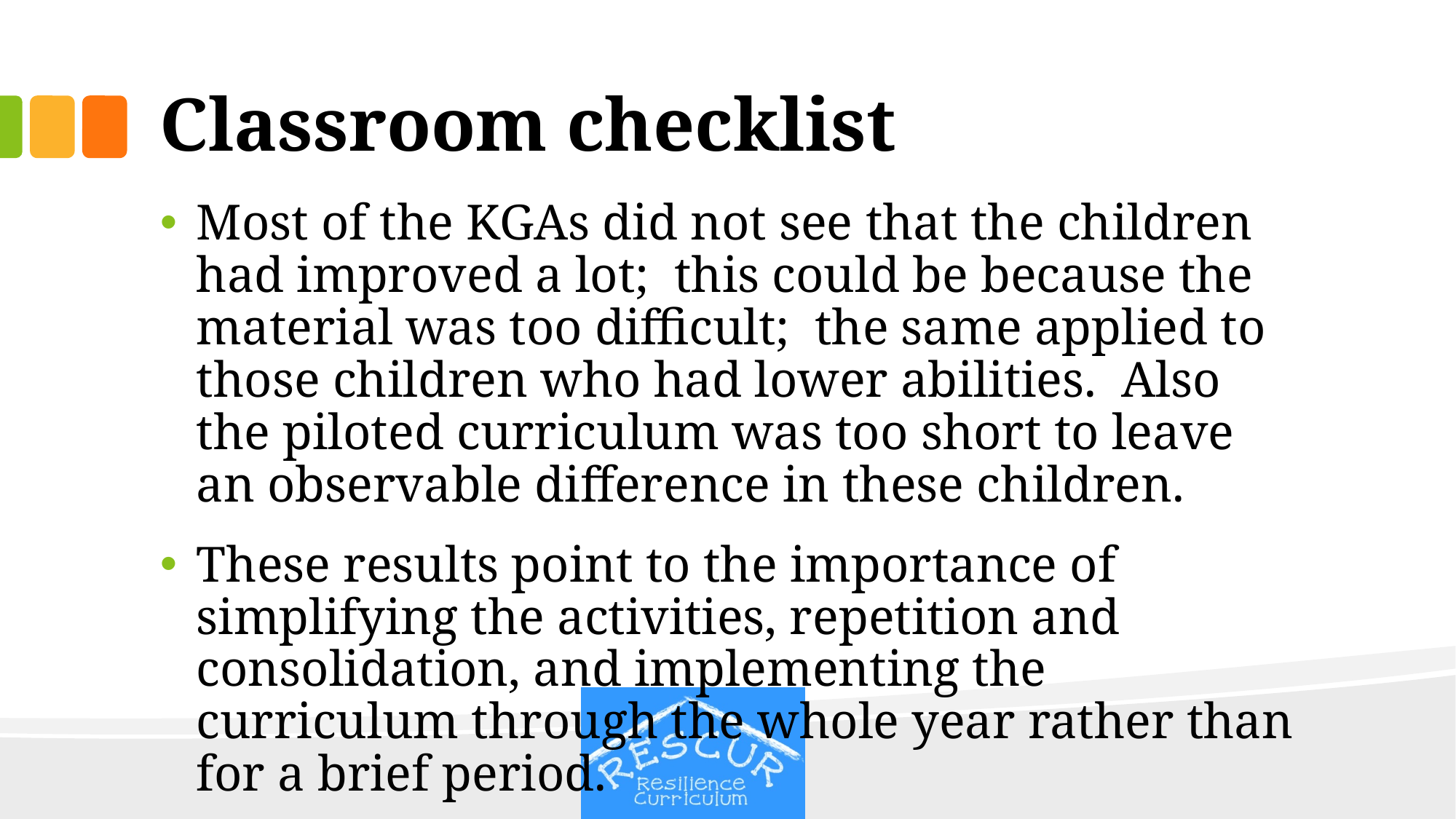

# Classroom checklist
Most of the KGAs did not see that the children had improved a lot;  this could be because the material was too difficult;  the same applied to those children who had lower abilities.  Also the piloted curriculum was too short to leave an observable difference in these children.
These results point to the importance of simplifying the activities, repetition and consolidation, and implementing the curriculum through the whole year rather than for a brief period.